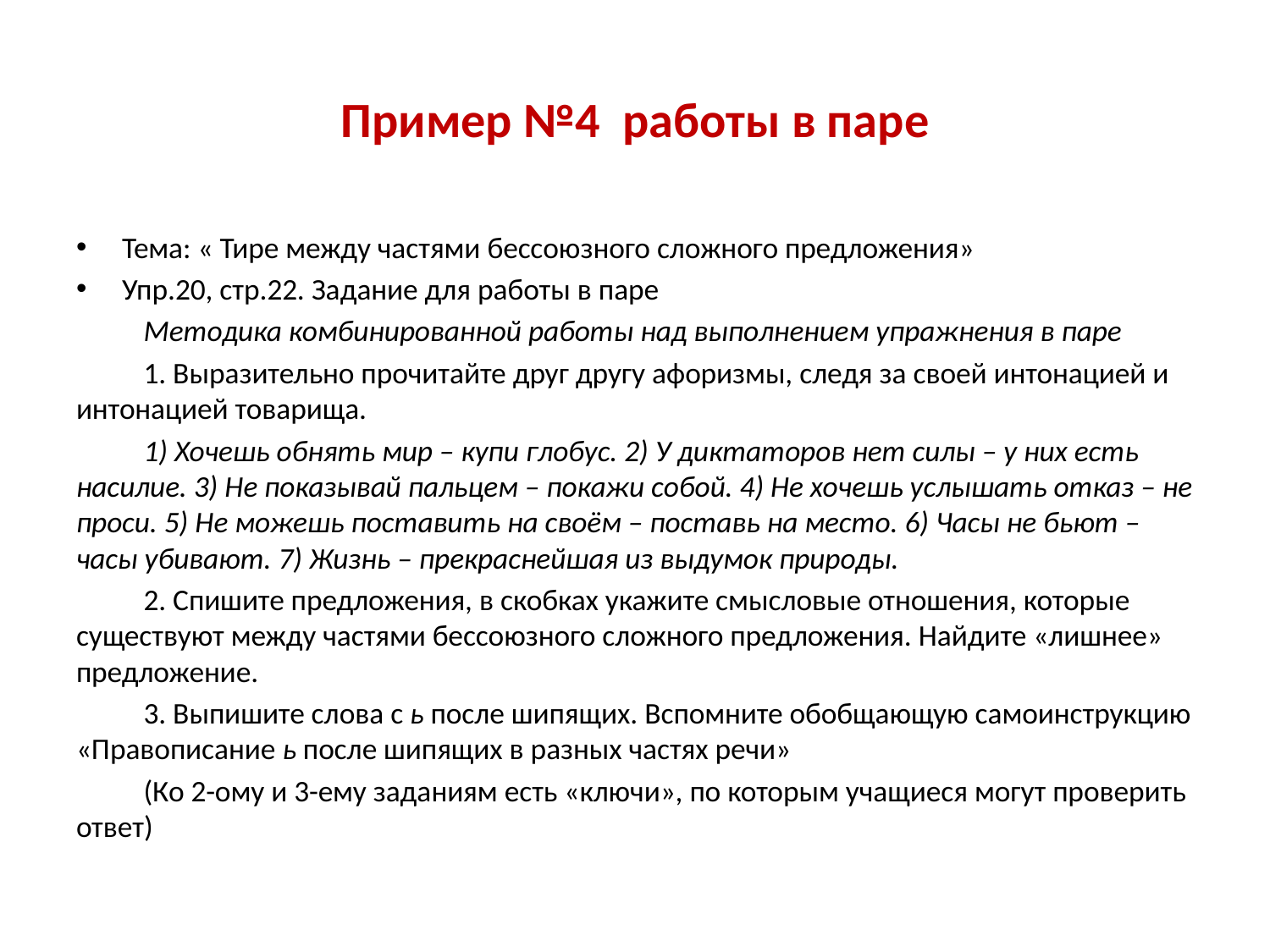

# Пример №4  работы в паре
Тема: « Тире между частями бессоюзного сложного предложения»
Упр.20, стр.22. Задание для работы в паре
	Методика комбинированной работы над выполнением упражнения в паре
	1. Выразительно прочитайте друг другу афоризмы, следя за своей интонацией и интонацией товарища.
	1) Хочешь обнять мир – купи глобус. 2) У диктаторов нет силы – у них есть насилие. 3) Не показывай пальцем – покажи собой. 4) Не хочешь услышать отказ – не проси. 5) Не можешь поставить на своём – поставь на место. 6) Часы не бьют – часы убивают. 7) Жизнь – прекраснейшая из выдумок природы.
	2. Спишите предложения, в скобках укажите смысловые отношения, которые существуют между частями бессоюзного сложного предложения. Найдите «лишнее» предложение.
	3. Выпишите слова с ь после шипящих. Вспомните обобщающую самоинструкцию «Правописание ь после шипящих в разных частях речи»
	(Ко 2-ому и 3-ему заданиям есть «ключи», по которым учащиеся могут проверить ответ)